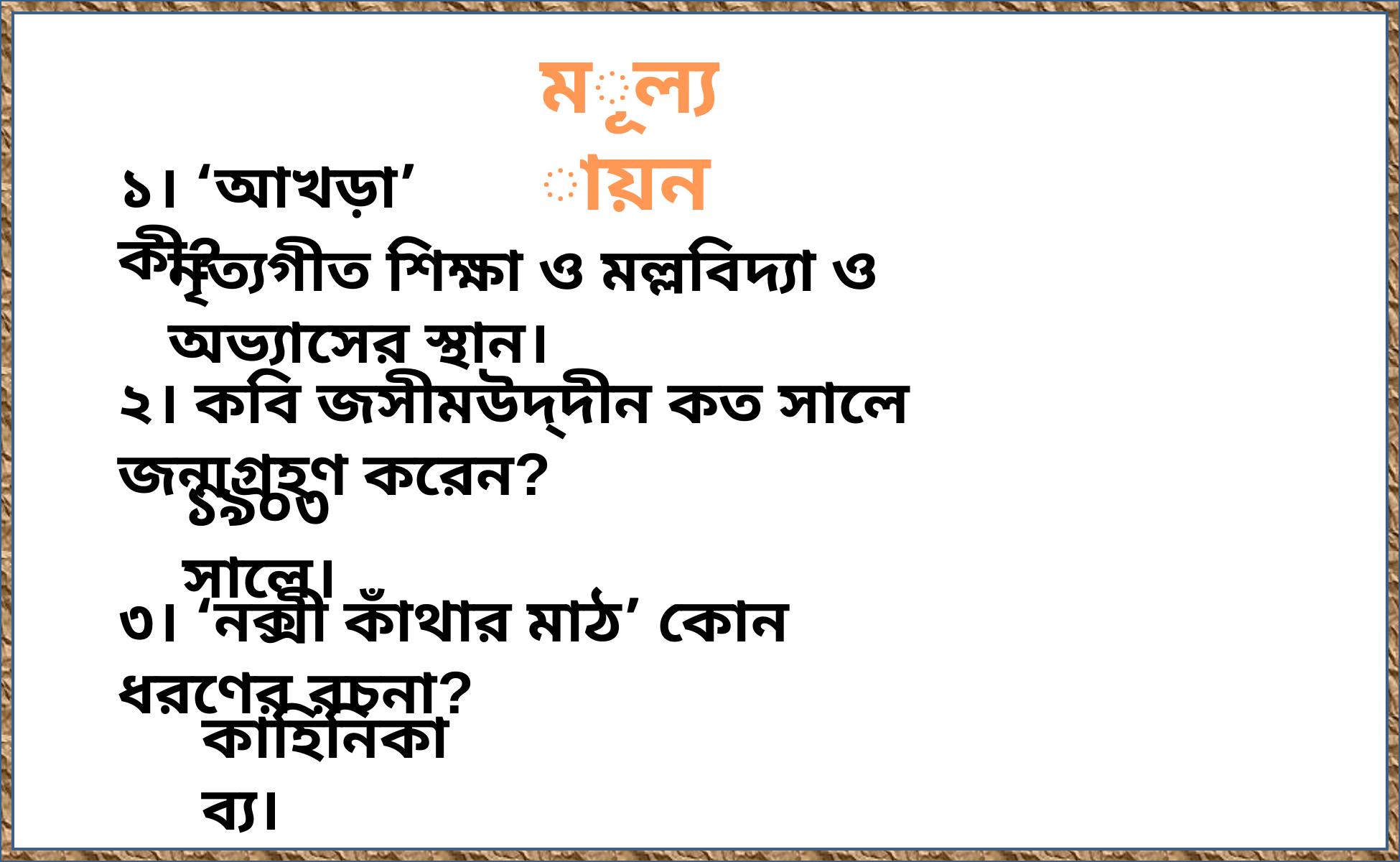

মূল্যায়ন
১। ‘আখড়া’ কী?
নৃত্যগীত শিক্ষা ও মল্লবিদ্যা ও অভ্যাসের স্থান।
২। কবি জসীমউদ্‌দীন কত সালে জন্মগ্রহণ করেন?
১৯০৩ সালে।
৩। ‘নক্সী কাঁথার মাঠ’ কোন ধরণের রচনা?
কাহিনিকাব্য।